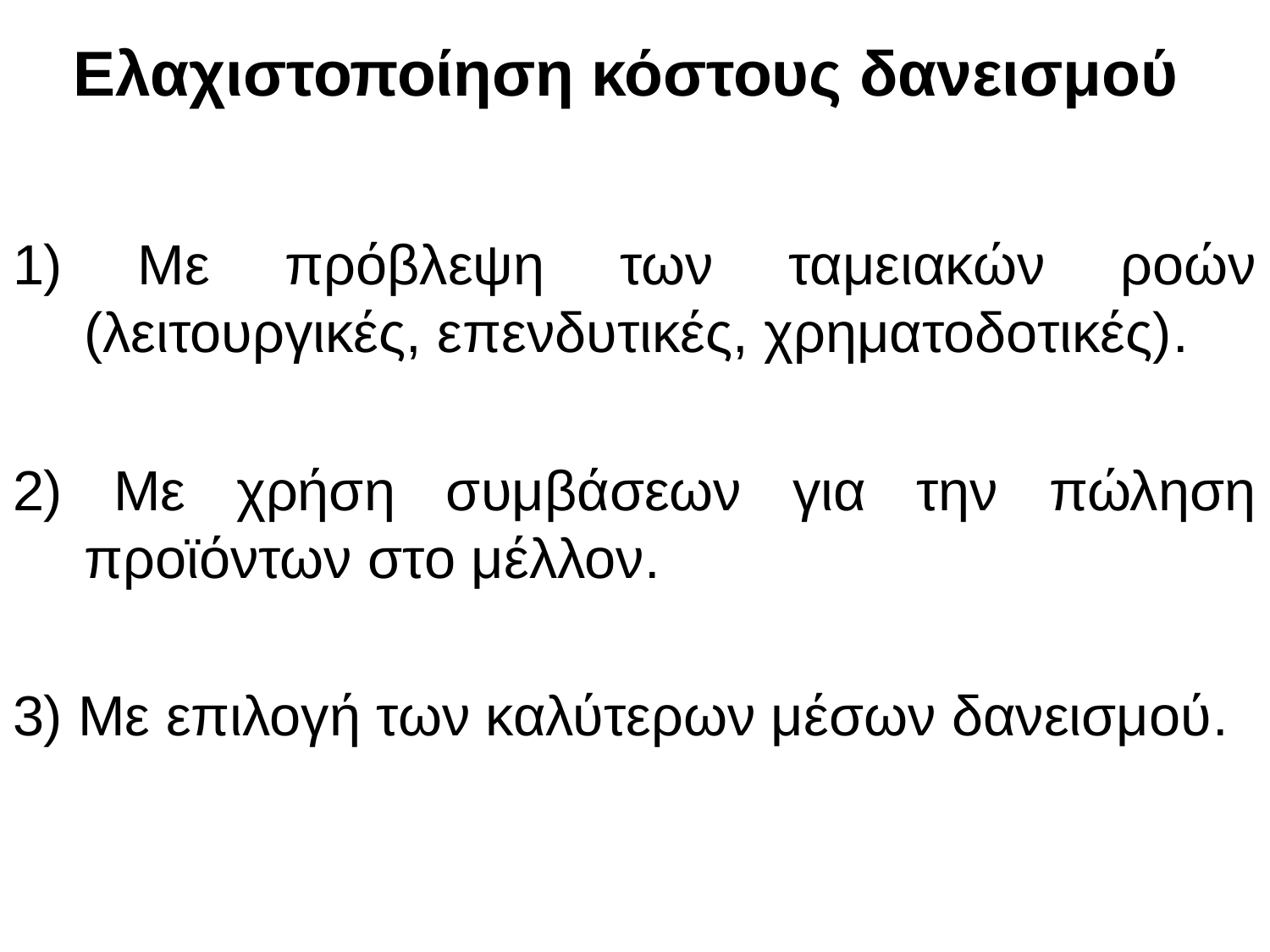

# Ελαχιστοποίηση κόστους δανεισμού
1) Με πρόβλεψη των ταμειακών ροών (λειτουργικές, επενδυτικές, χρηματοδοτικές).

2) Με χρήση συμβάσεων για την πώληση προϊόντων στο μέλλον.

3) Με επιλογή των καλύτερων μέσων δανεισμού.